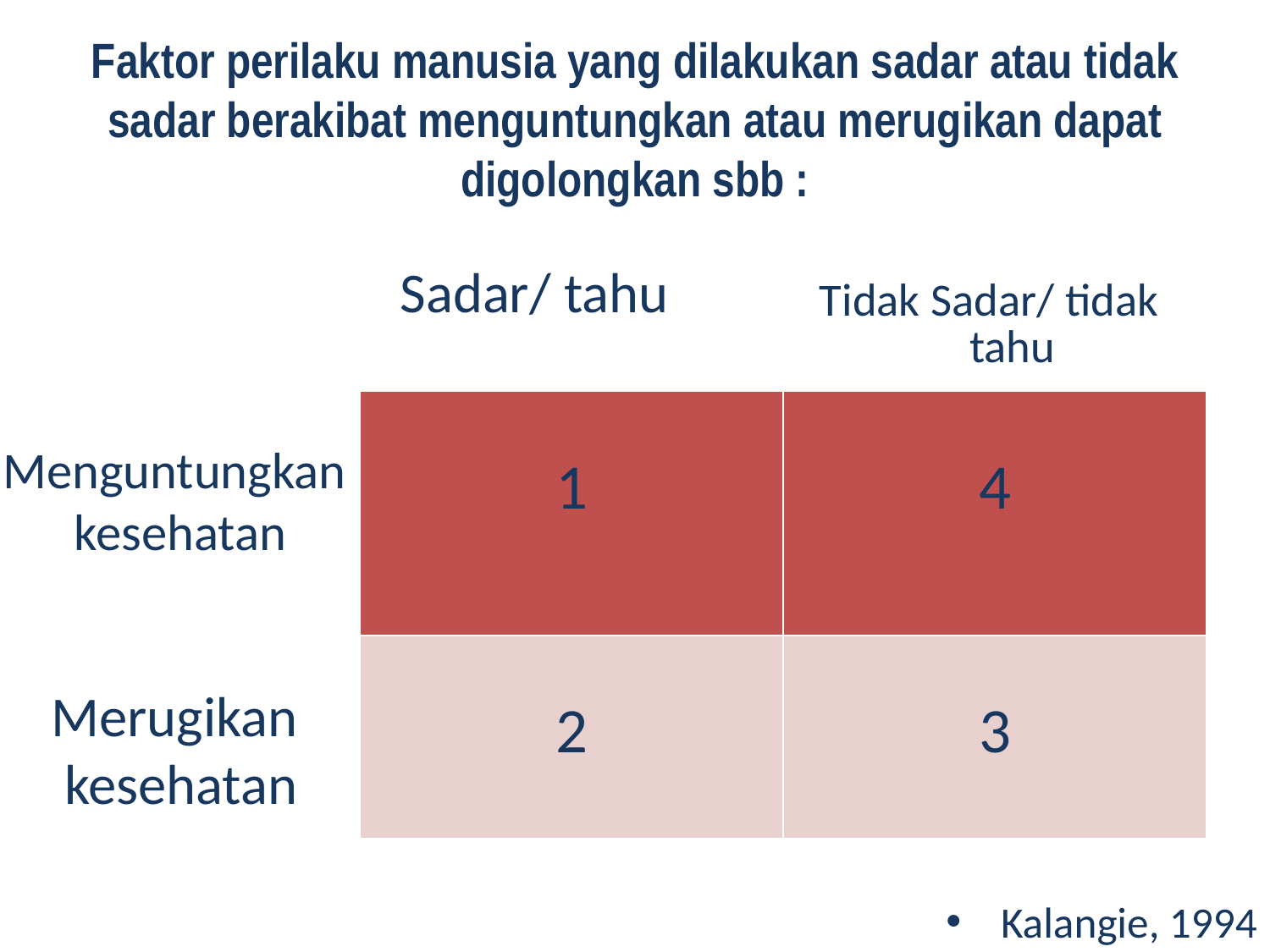

# Faktor perilaku manusia yang dilakukan sadar atau tidak sadar berakibat menguntungkan atau merugikan dapat digolongkan sbb :
Sadar/ tahu
Tidak Sadar/ tidak tahu
| 1 | 4 |
| --- | --- |
| 2 | 3 |
Menguntungkan
 kesehatan
Merugikan
 kesehatan
Kalangie, 1994